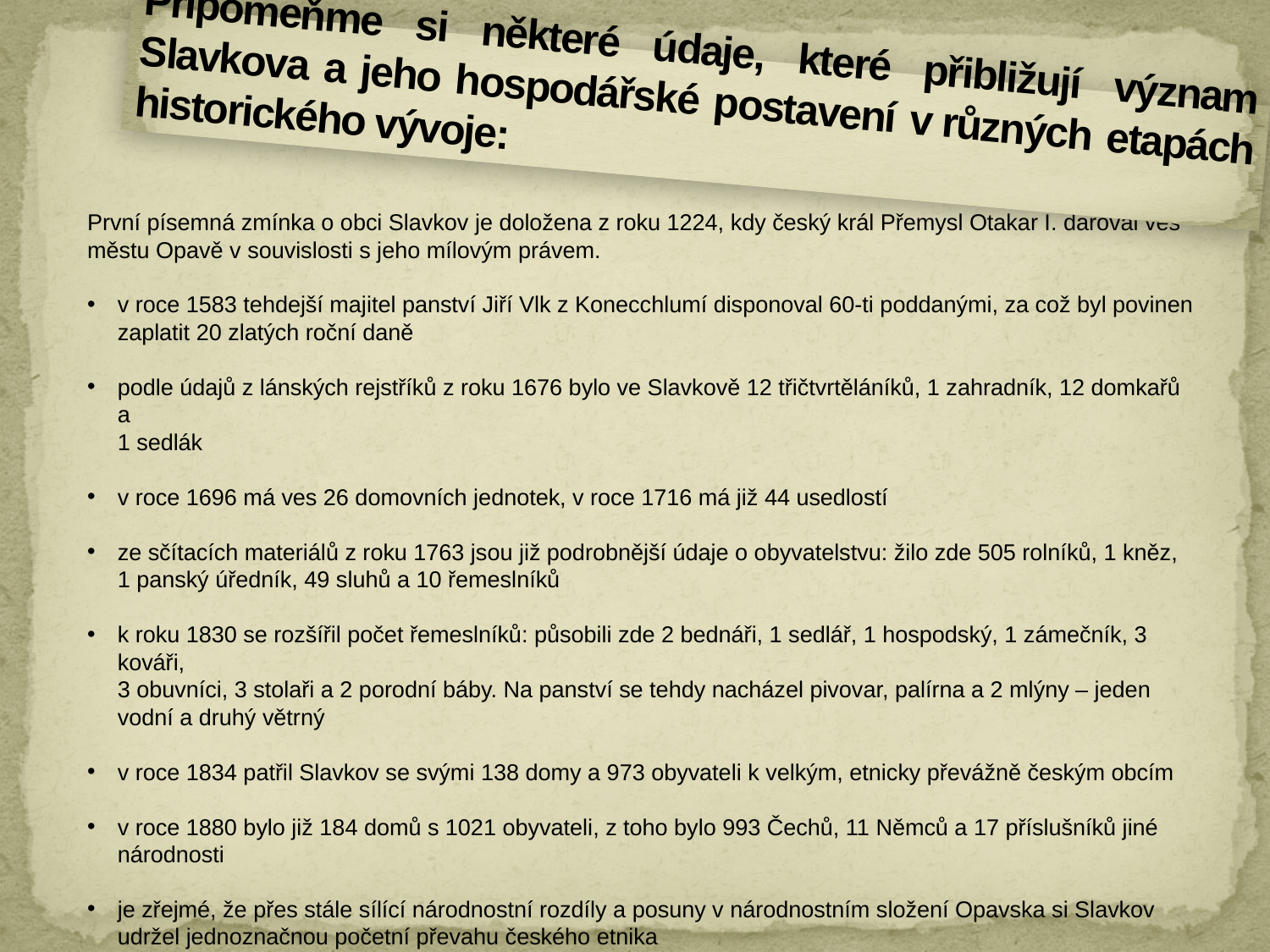

# Připomeňme si některé údaje, které přibližují význam Slavkova a jeho hospodářské postavení v různých etapách historického vývoje:

První písemná zmínka o obci Slavkov je doložena z roku 1224, kdy český král Přemysl Otakar I. daroval ves městu Opavě v souvislosti s jeho mílovým právem.

v roce 1583 tehdejší majitel panství Jiří Vlk z Konecchlumí disponoval 60-ti poddanými, za což byl povinen zaplatit 20 zlatých roční daně

podle údajů z lánských rejstříků z roku 1676 bylo ve Slavkově 12 třičtvrtěláníků, 1 zahradník, 12 domkařů a
1 sedlák

v roce 1696 má ves 26 domovních jednotek, v roce 1716 má již 44 usedlostí

ze sčítacích materiálů z roku 1763 jsou již podrobnější údaje o obyvatelstvu: žilo zde 505 rolníků, 1 kněz,
1 panský úředník, 49 sluhů a 10 řemeslníků

k roku 1830 se rozšířil počet řemeslníků: působili zde 2 bednáři, 1 sedlář, 1 hospodský, 1 zámečník, 3 kováři,
3 obuvníci, 3 stolaři a 2 porodní báby. Na panství se tehdy nacházel pivovar, palírna a 2 mlýny – jeden vodní a druhý větrný

v roce 1834 patřil Slavkov se svými 138 domy a 973 obyvateli k velkým, etnicky převážně českým obcím

v roce 1880 bylo již 184 domů s 1021 obyvateli, z toho bylo 993 Čechů, 11 Němců a 17 příslušníků jiné národnosti

je zřejmé, že přes stále sílící národnostní rozdíly a posuny v národnostním složení Opavska si Slavkov udržel jednoznačnou početní převahu českého etnika